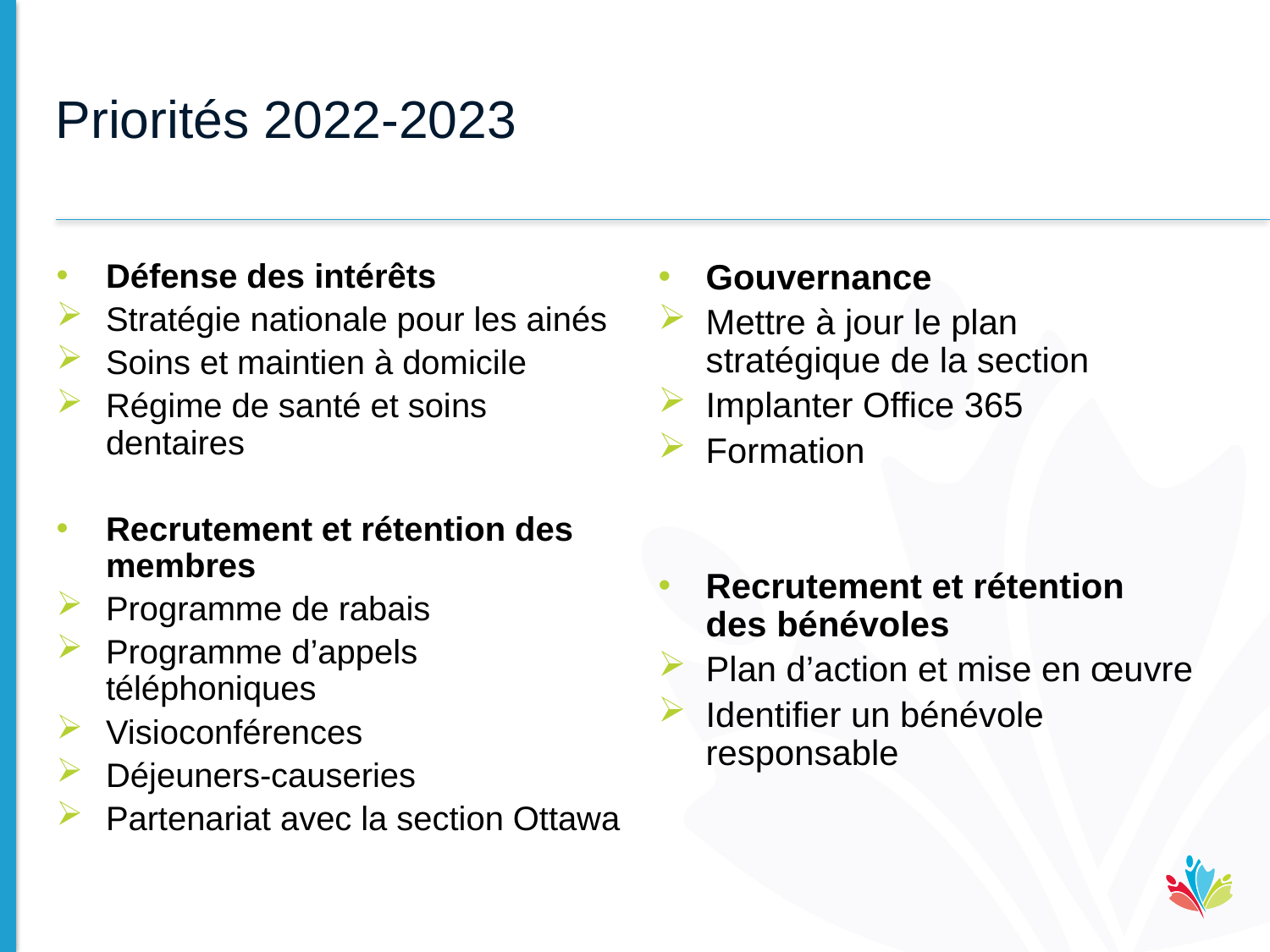

# Priorités 2022-2023
Défense des intérêts
Stratégie nationale pour les ainés
Soins et maintien à domicile
Régime de santé et soins dentaires

Recrutement et rétention des membres
Programme de rabais
Programme d’appels téléphoniques
Visioconférences
Déjeuners-causeries
Partenariat avec la section Ottawa

Gouvernance
Mettre à jour le plan stratégique de la section
Implanter Office 365
Formation

Recrutement et rétention des bénévoles
Plan d’action et mise en œuvre
Identifier un bénévole responsable